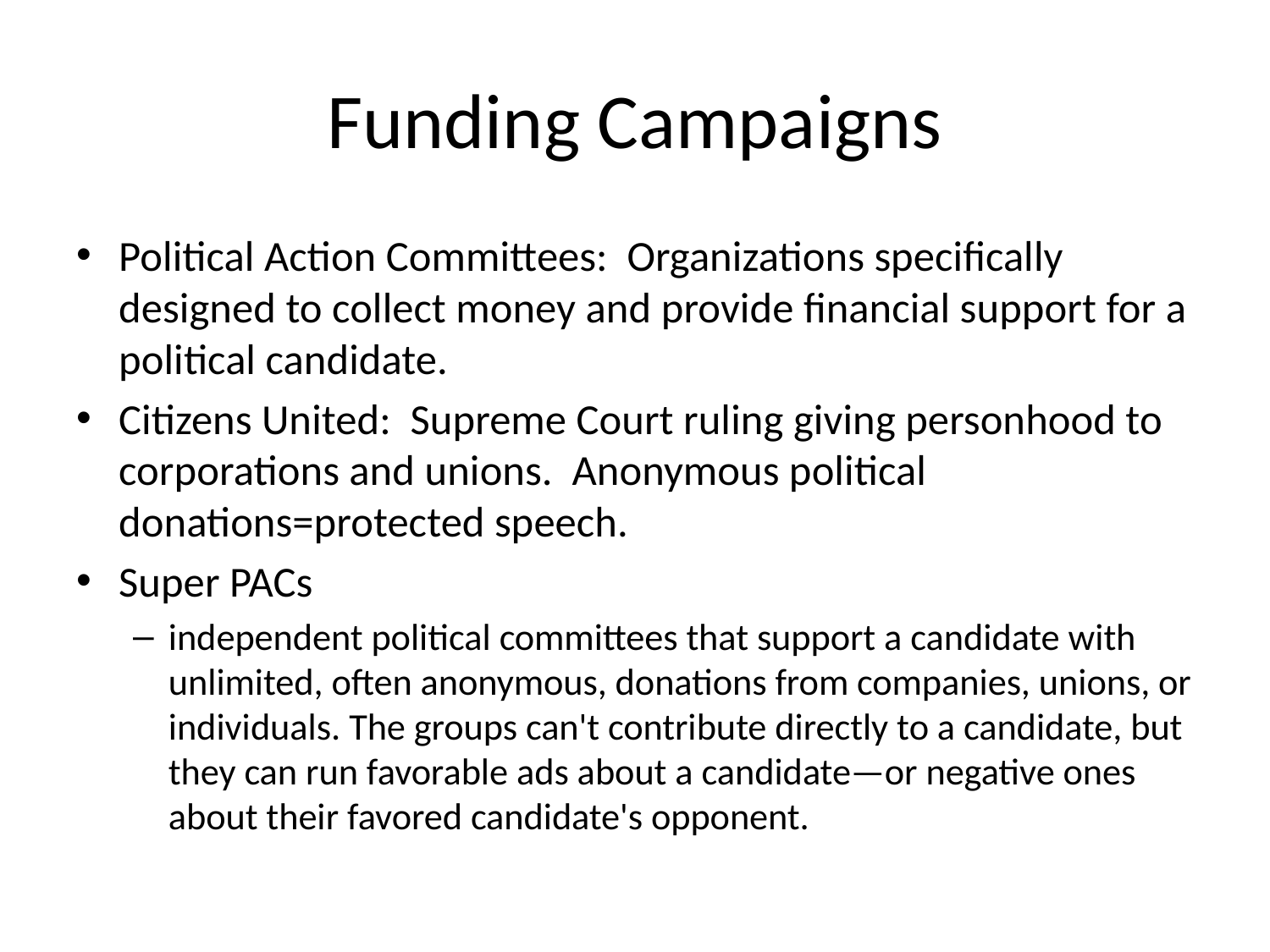

# Funding Campaigns
Political Action Committees:  Organizations specifically designed to collect money and provide financial support for a political candidate.
Citizens United:  Supreme Court ruling giving personhood to corporations and unions.  Anonymous political donations=protected speech.
Super PACs
independent political committees that support a candidate with unlimited, often anonymous, donations from companies, unions, or individuals. The groups can't contribute directly to a candidate, but they can run favorable ads about a candidate—or negative ones about their favored candidate's opponent.